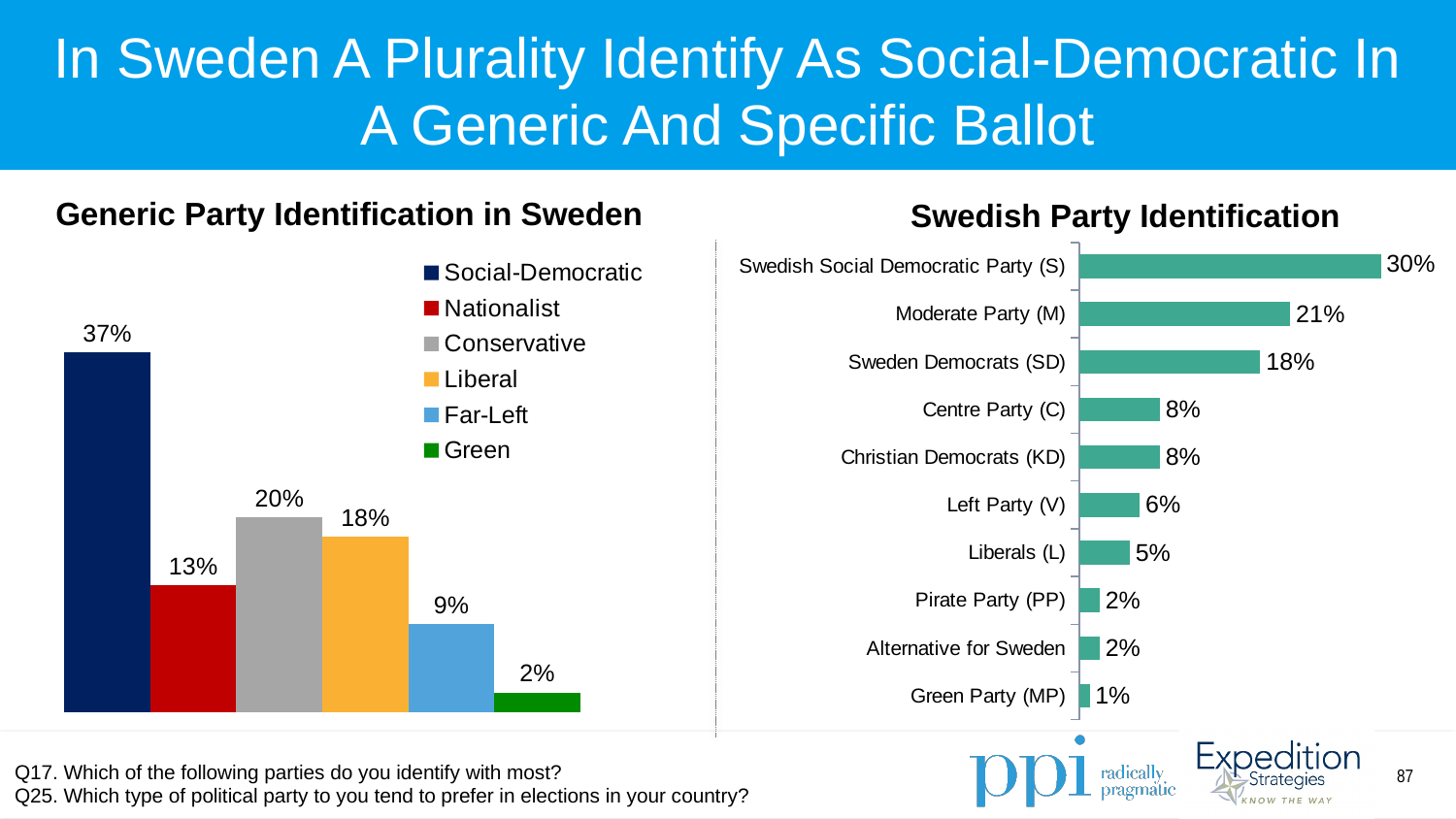

In Sweden A Plurality Identify As Social-Democratic In A Generic And Specific Ballot

### Chart

| Category | Column1 |
|---|---|
| Swedish Social Democratic Party (S) | 0.3 |
| Moderate Party (M) | 0.21 |
| Sweden Democrats (SD) | 0.18 |
| Centre Party (C) | 0.08 |
| Christian Democrats (KD) | 0.08 |
| Left Party (V) | 0.06 |
| Liberals (L) | 0.05 |
| Pirate Party (PP) | 0.02 |
| Alternative for Sweden | 0.02 |
| Green Party (MP) | 0.01 |
Generic Party Identification in Sweden
Swedish Party Identification

### Chart

| Category | Social-Democratic | Nationalist | Conservative | Liberal | Far-Left | Green |
|---|---|---|---|---|---|---|
| Poland | 0.37 | 0.13 | 0.2 | 0.18 | 0.09 | 0.02 |
Q17. Which of the following parties do you identify with most?
Q25. Which type of political party to you tend to prefer in elections in your country?